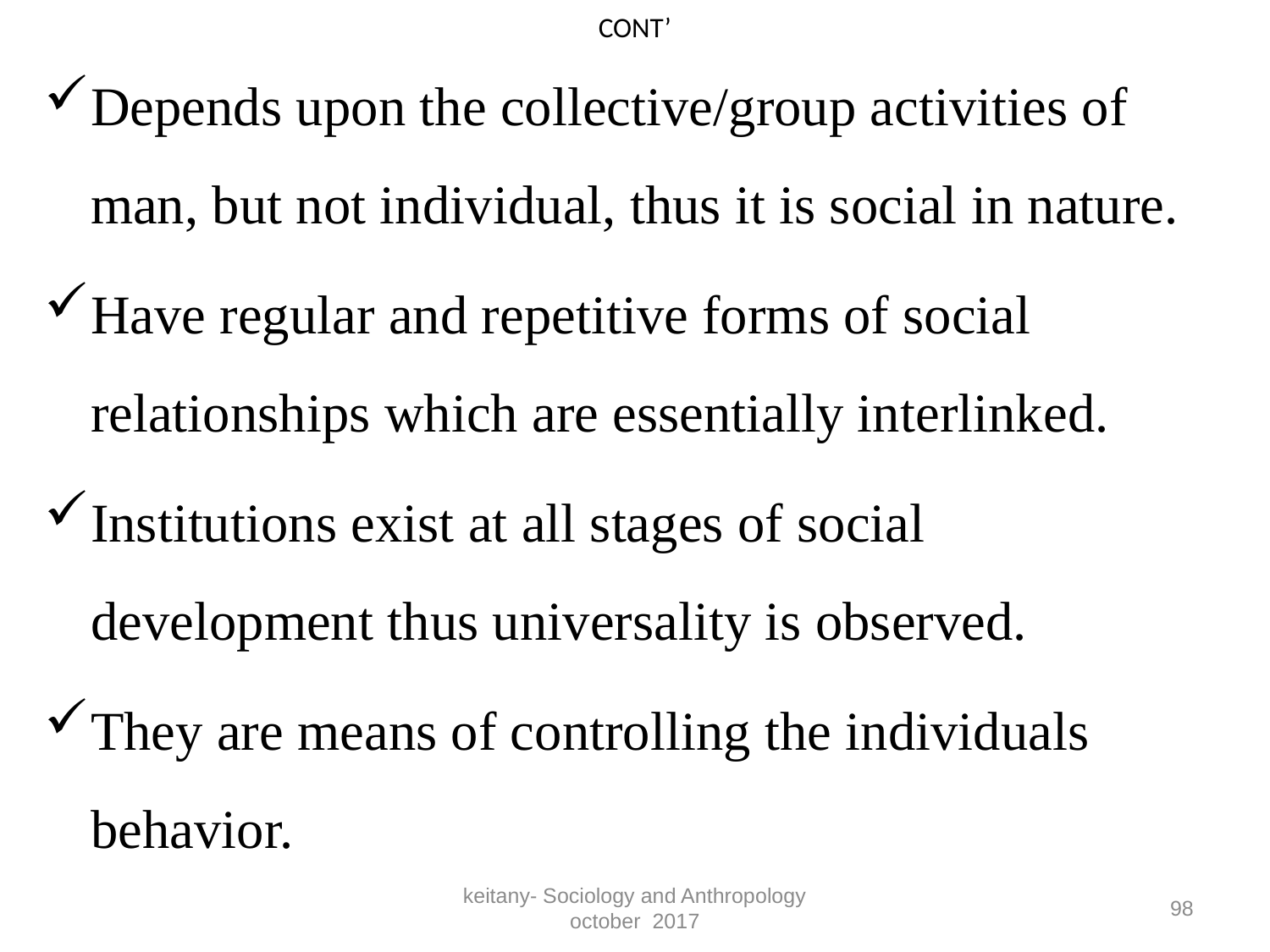

# CONT’
Depends upon the collective/group activities of man, but not individual, thus it is social in nature.
Have regular and repetitive forms of social relationships which are essentially interlinked.
Institutions exist at all stages of social development thus universality is observed.
They are means of controlling the individuals behavior.

keitany- Sociology and Anthropology october  2017
98